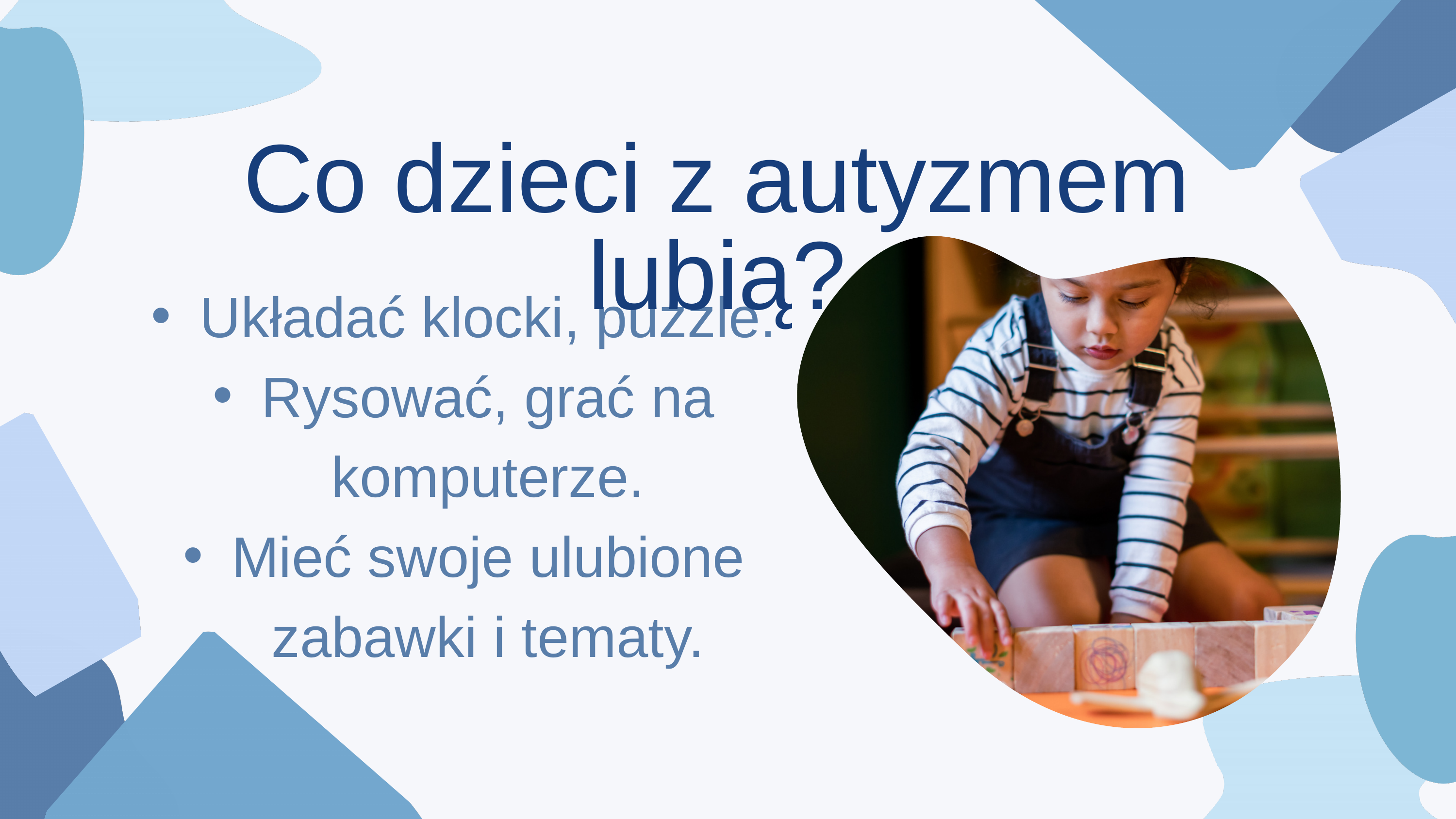

Co dzieci z autyzmem lubią?

Układać klocki, puzzle.
Rysować, grać na komputerze.
Mieć swoje ulubione zabawki i tematy.